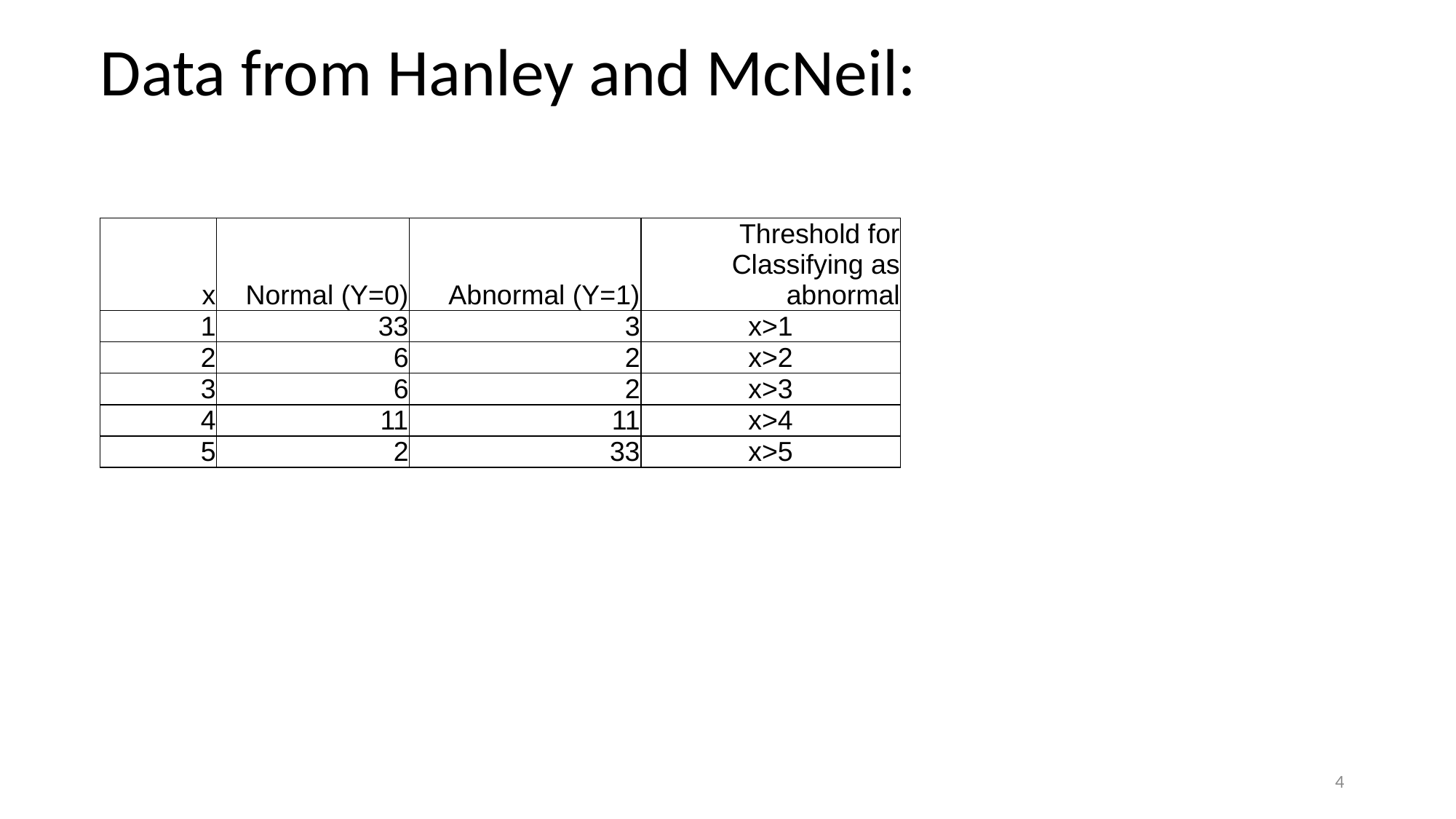

Data from Hanley and McNeil:
| x | Normal (Y=0) | Abnormal (Y=1) | Threshold for Classifying as abnormal |
| --- | --- | --- | --- |
| 1 | 33 | 3 | x>1 |
| 2 | 6 | 2 | x>2 |
| 3 | 6 | 2 | x>3 |
| 4 | 11 | 11 | x>4 |
| 5 | 2 | 33 | x>5 |
4